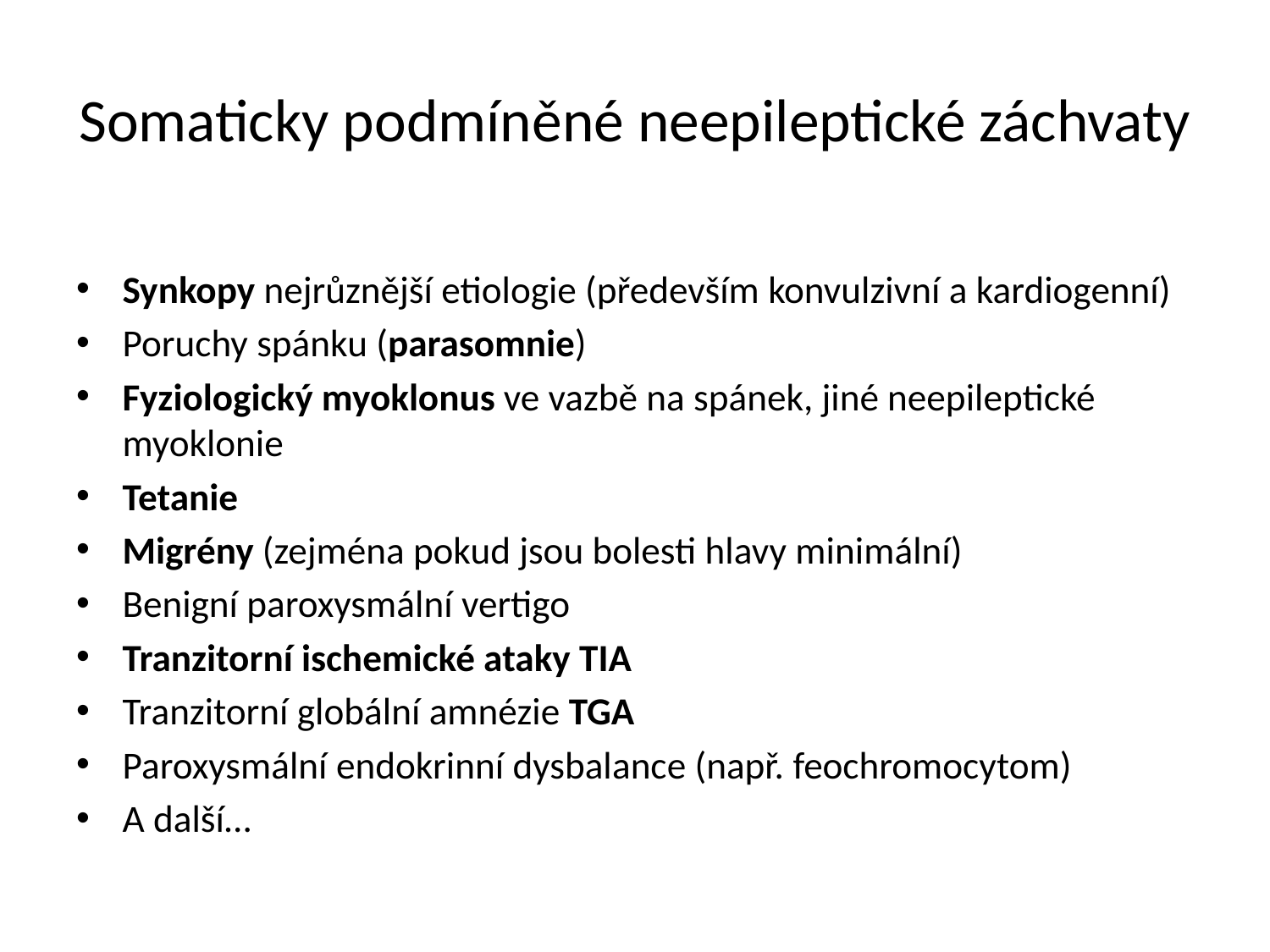

# Somaticky podmíněné neepileptické záchvaty
Synkopy nejrůznější etiologie (především konvulzivní a kardiogenní)
Poruchy spánku (parasomnie)
Fyziologický myoklonus ve vazbě na spánek, jiné neepileptické  myoklonie
Tetanie
Migrény (zejména pokud jsou bolesti hlavy minimální)
Benigní paroxysmální vertigo
Tranzitorní ischemické ataky TIA
Tranzitorní globální amnézie TGA
Paroxysmální endokrinní dysbalance (např. feochromocytom)
A další…